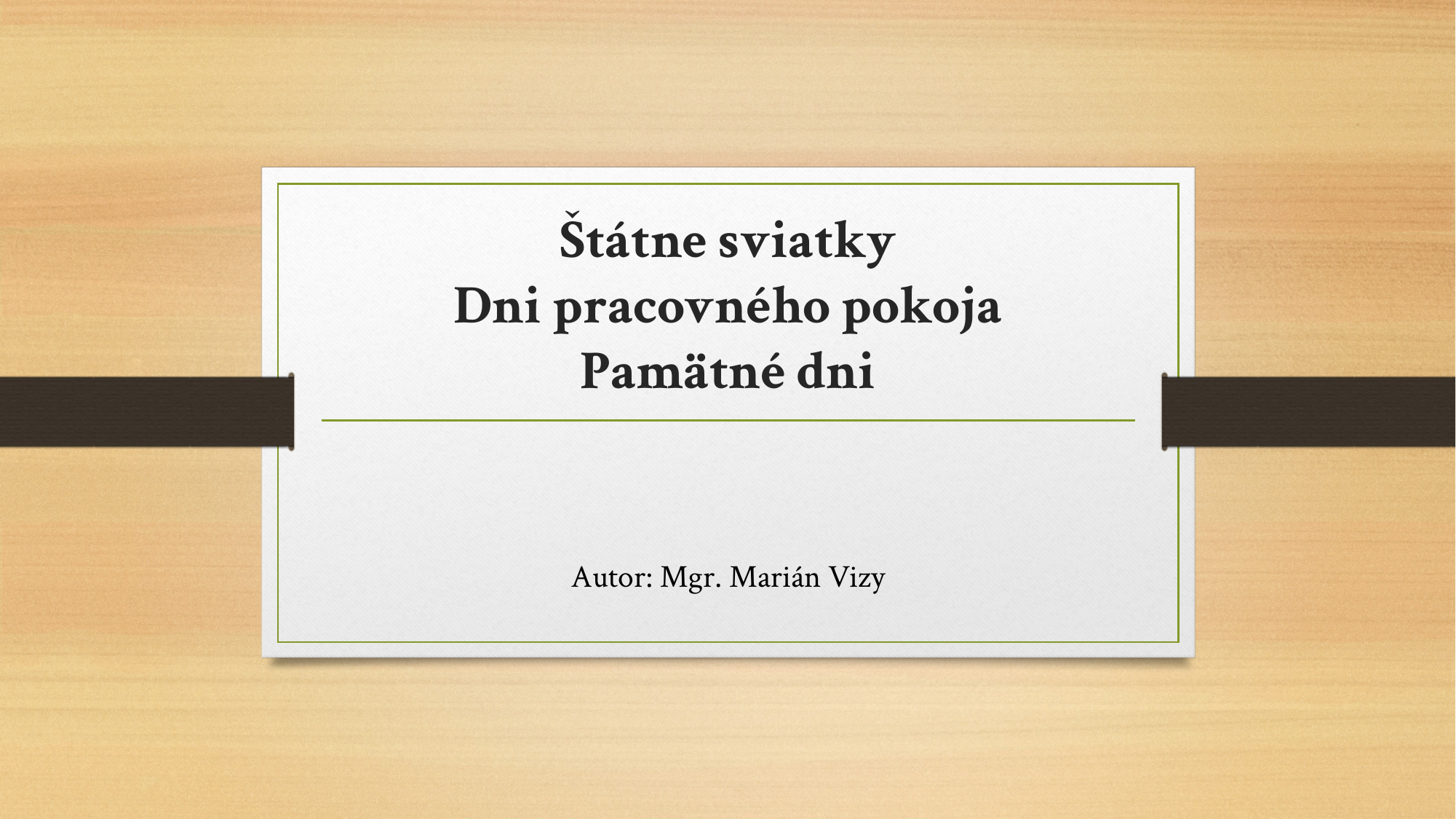

# Štátne sviatky Dni pracovného pokoja Pamätné dni
Autor: Mgr. Marián Vizy